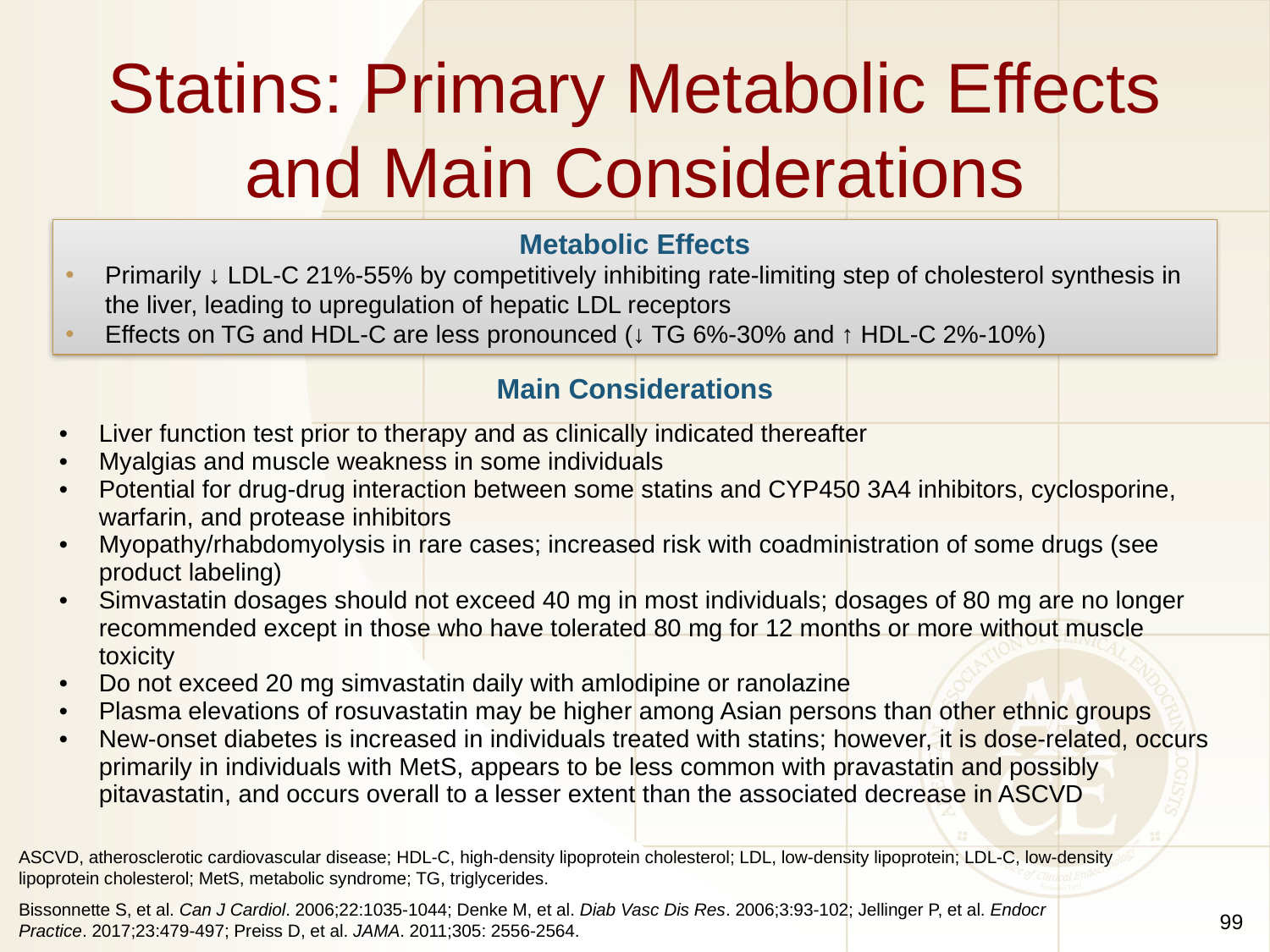

# Statins: Primary Metabolic Effects and Main Considerations
Metabolic Effects
Primarily ↓ LDL-C 21%-55% by competitively inhibiting rate-limiting step of cholesterol synthesis in the liver, leading to upregulation of hepatic LDL receptors
Effects on TG and HDL-C are less pronounced (↓ TG 6%-30% and ↑ HDL-C 2%-10%)
| Main Considerations |
| --- |
| Liver function test prior to therapy and as clinically indicated thereafter Myalgias and muscle weakness in some individuals Potential for drug-drug interaction between some statins and CYP450 3A4 inhibitors, cyclosporine, warfarin, and protease inhibitors Myopathy/rhabdomyolysis in rare cases; increased risk with coadministration of some drugs (see product labeling) Simvastatin dosages should not exceed 40 mg in most individuals; dosages of 80 mg are no longer recommended except in those who have tolerated 80 mg for 12 months or more without muscle toxicity Do not exceed 20 mg simvastatin daily with amlodipine or ranolazine Plasma elevations of rosuvastatin may be higher among Asian persons than other ethnic groups New-onset diabetes is increased in individuals treated with statins; however, it is dose-related, occurs primarily in individuals with MetS, appears to be less common with pravastatin and possibly pitavastatin, and occurs overall to a lesser extent than the associated decrease in ASCVD |
ASCVD, atherosclerotic cardiovascular disease; HDL-C, high-density lipoprotein cholesterol; LDL, low-density lipoprotein; LDL-C, low-density lipoprotein cholesterol; MetS, metabolic syndrome; TG, triglycerides.
Bissonnette S, et al. Can J Cardiol. 2006;22:1035-1044; Denke M, et al. Diab Vasc Dis Res. 2006;3:93-102; Jellinger P, et al. Endocr Practice. 2017;23:479-497; Preiss D, et al. JAMA. 2011;305: 2556-2564.
99